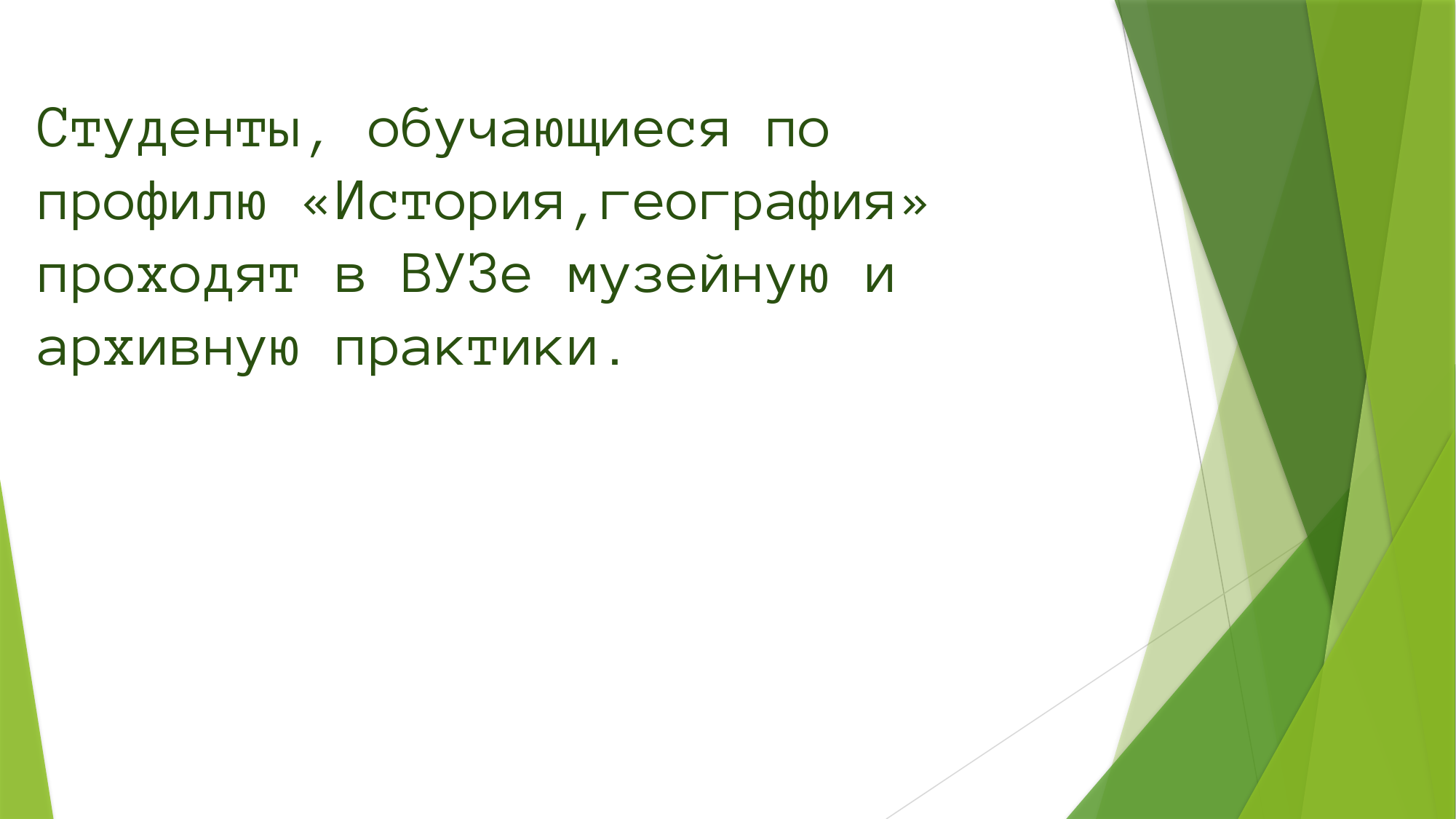

Студенты, обучающиеся по профилю «История,география»
проходят в ВУЗе музейную и архивную практики.